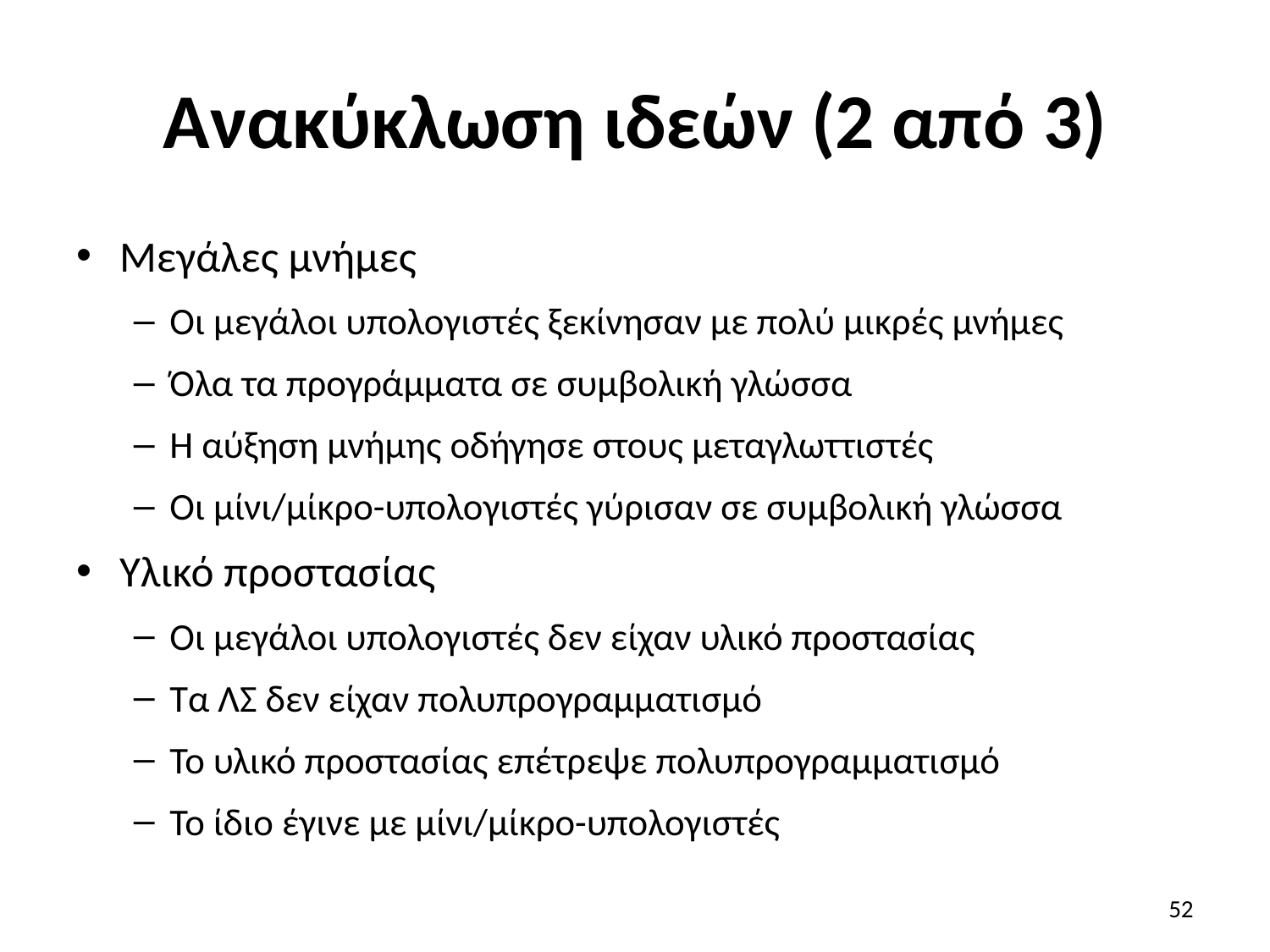

# Ανακύκλωση ιδεών (2 από 3)
Μεγάλες μνήμες
Οι μεγάλοι υπολογιστές ξεκίνησαν με πολύ μικρές μνήμες
Όλα τα προγράμματα σε συμβολική γλώσσα
Η αύξηση μνήμης οδήγησε στους μεταγλωττιστές
Οι μίνι/μίκρο-υπολογιστές γύρισαν σε συμβολική γλώσσα
Υλικό προστασίας
Οι μεγάλοι υπολογιστές δεν είχαν υλικό προστασίας
Τα ΛΣ δεν είχαν πολυπρογραμματισμό
Το υλικό προστασίας επέτρεψε πολυπρογραμματισμό
Το ίδιο έγινε με μίνι/μίκρο-υπολογιστές
52